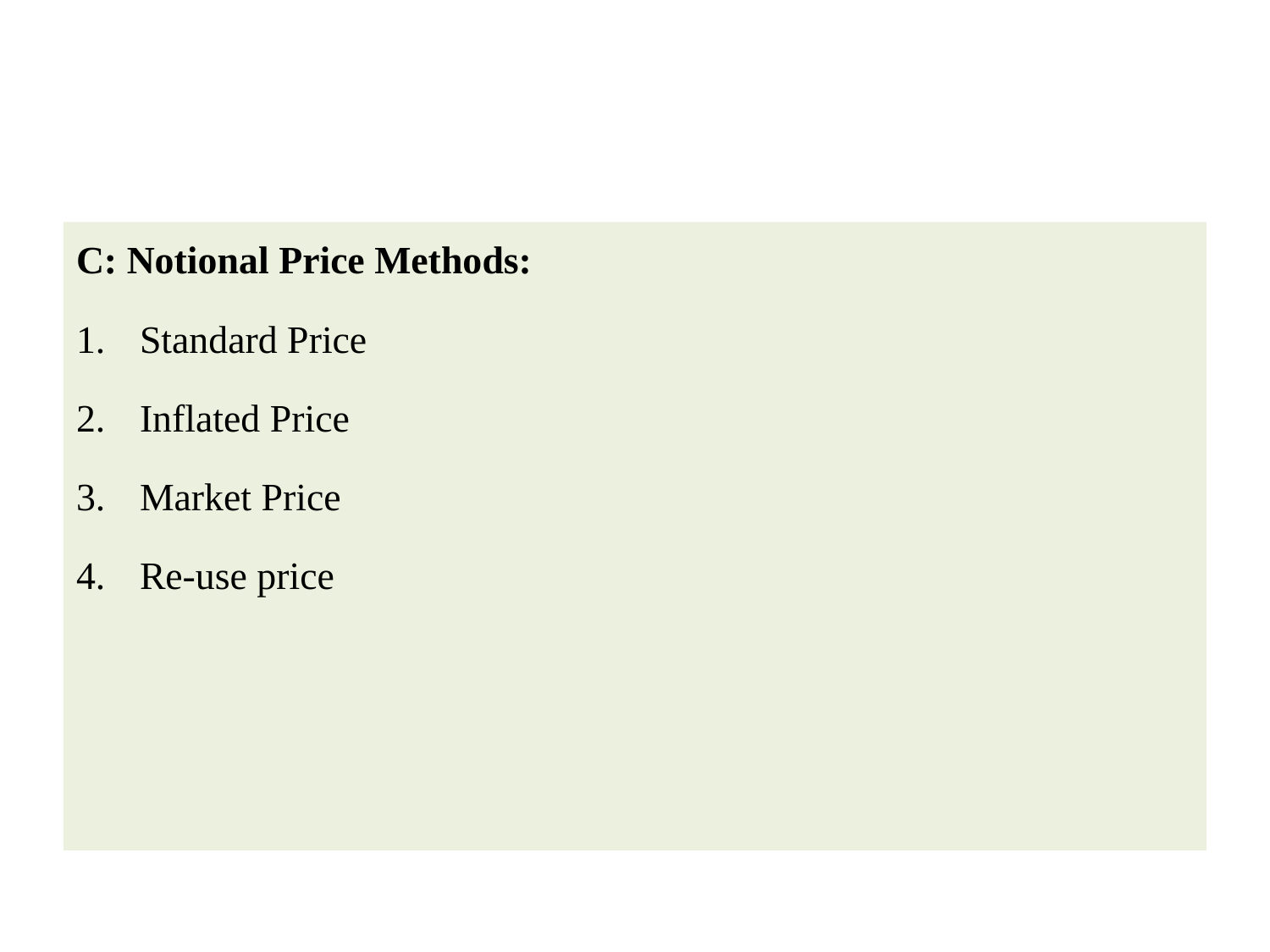

#
C: Notional Price Methods:
Standard Price
Inflated Price
Market Price
Re-use price